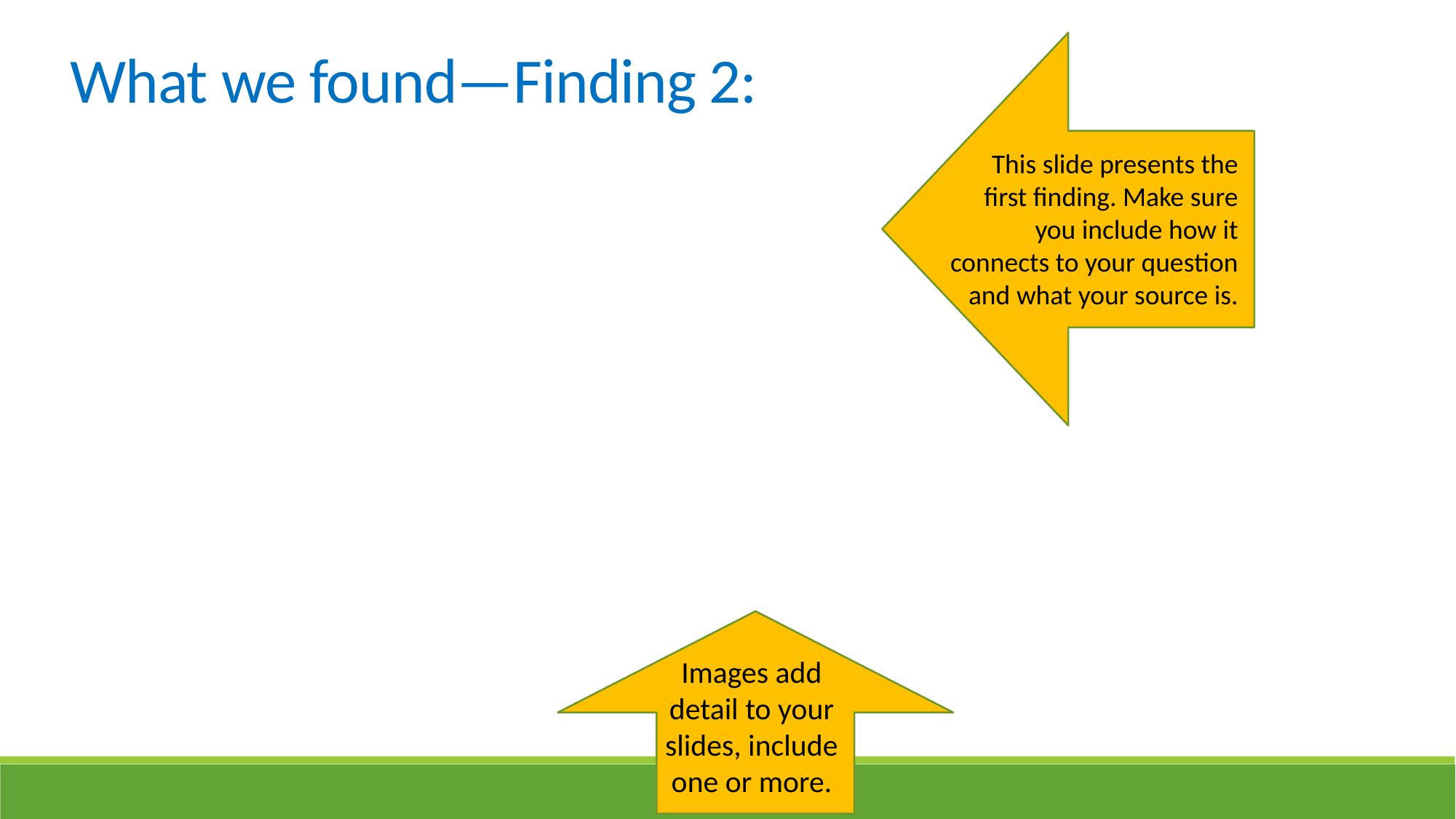

What we found—Finding 2:

This slide presents the first finding. Make sure you include how it connects to your question and what your source is.

Images add detail to your slides, include one or more.